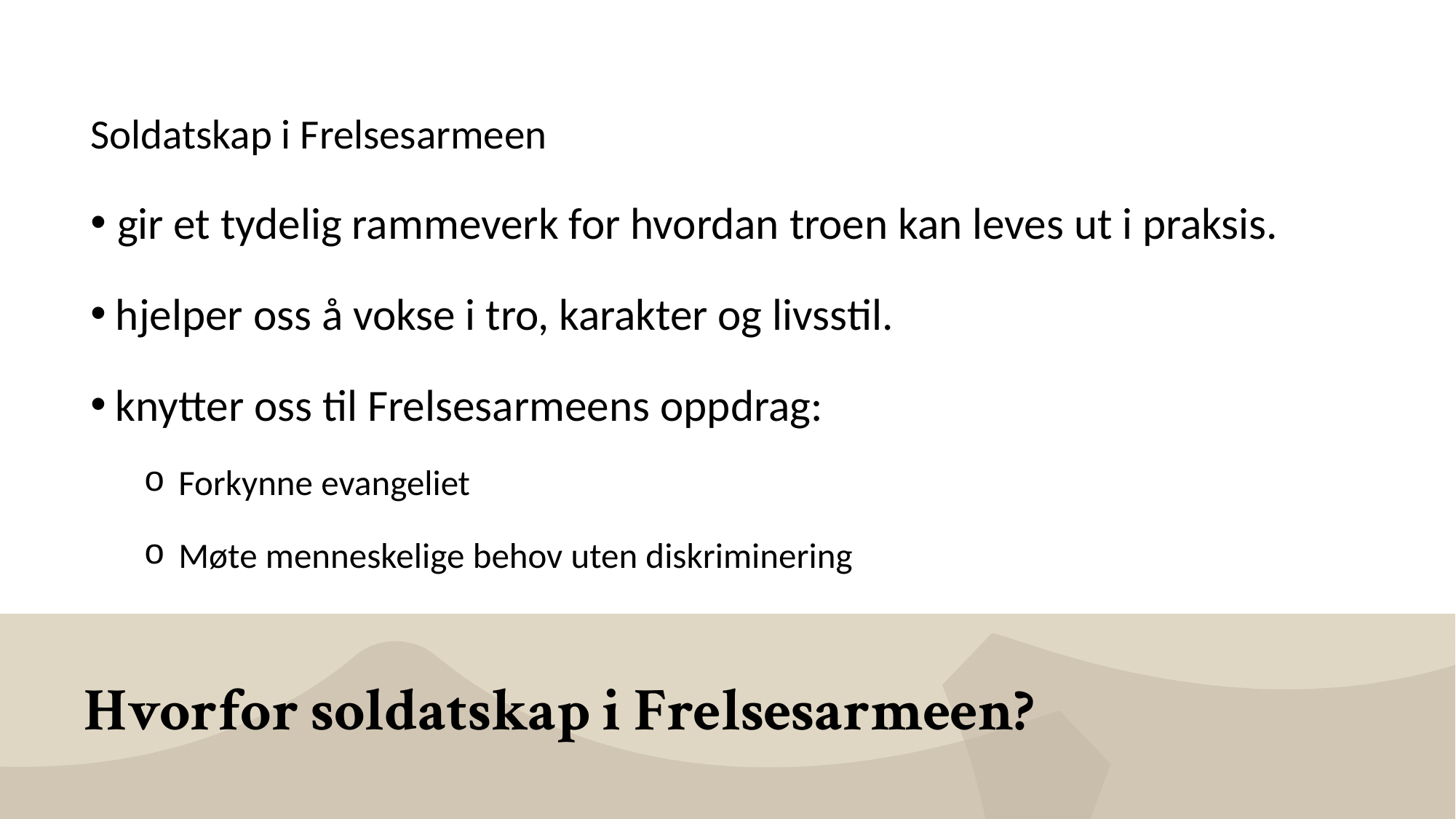

Soldatskap i Frelsesarmeen
gir et tydelig rammeverk for hvordan troen kan leves ut i praksis.
 hjelper oss å vokse i tro, karakter og livsstil.
 knytter oss til Frelsesarmeens oppdrag:
 Forkynne evangeliet
 Møte menneskelige behov uten diskriminering

# Hvorfor soldatskap i Frelsesarmeen?